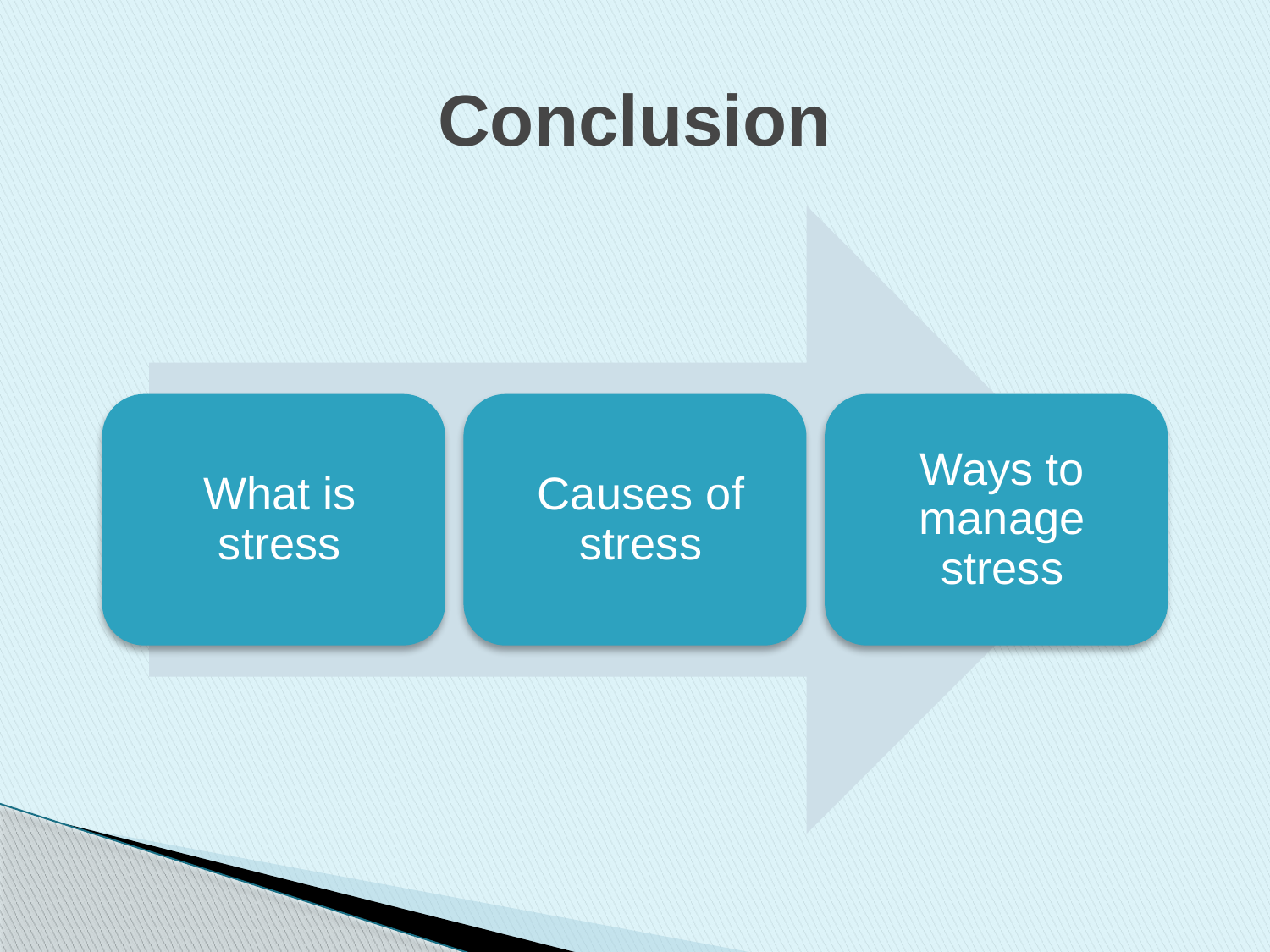

# Conclusion
What is stress
Causes of stress
Ways to manage stress